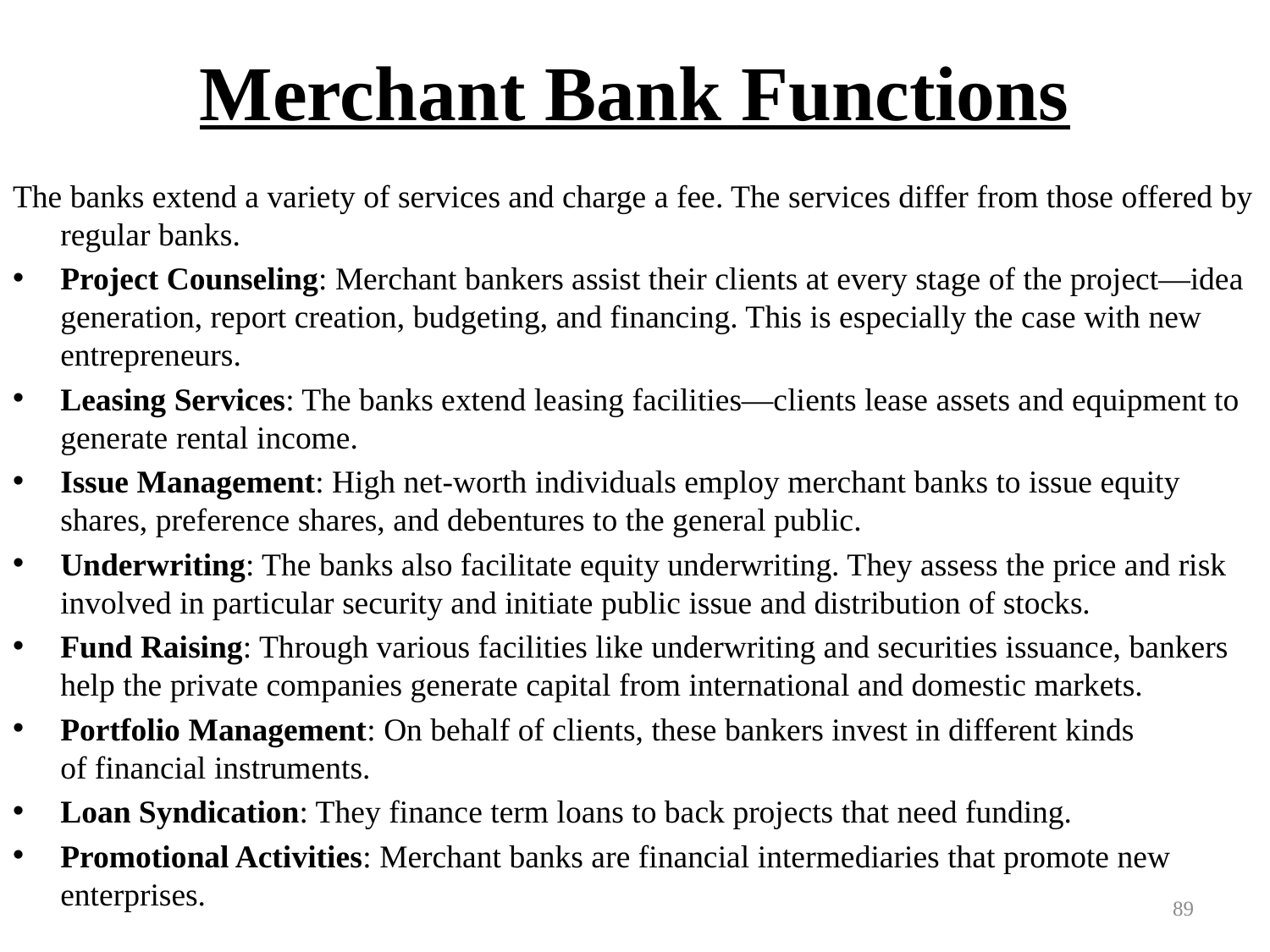

# Merchant Bank Functions
The banks extend a variety of services and charge a fee. The services differ from those offered by regular banks.
Project Counseling: Merchant bankers assist their clients at every stage of the project—idea generation, report creation, budgeting, and financing. This is especially the case with new entrepreneurs.
Leasing Services: The banks extend leasing facilities—clients lease assets and equipment to generate rental income.
Issue Management: High net-worth individuals employ merchant banks to issue equity shares, preference shares, and debentures to the general public.
Underwriting: The banks also facilitate equity underwriting. They assess the price and risk involved in particular security and initiate public issue and distribution of stocks.
Fund Raising: Through various facilities like underwriting and securities issuance, bankers help the private companies generate capital from international and domestic markets.
Portfolio Management: On behalf of clients, these bankers invest in different kinds of financial instruments.
Loan Syndication: They finance term loans to back projects that need funding.
Promotional Activities: Merchant banks are financial intermediaries that promote new enterprises.

89